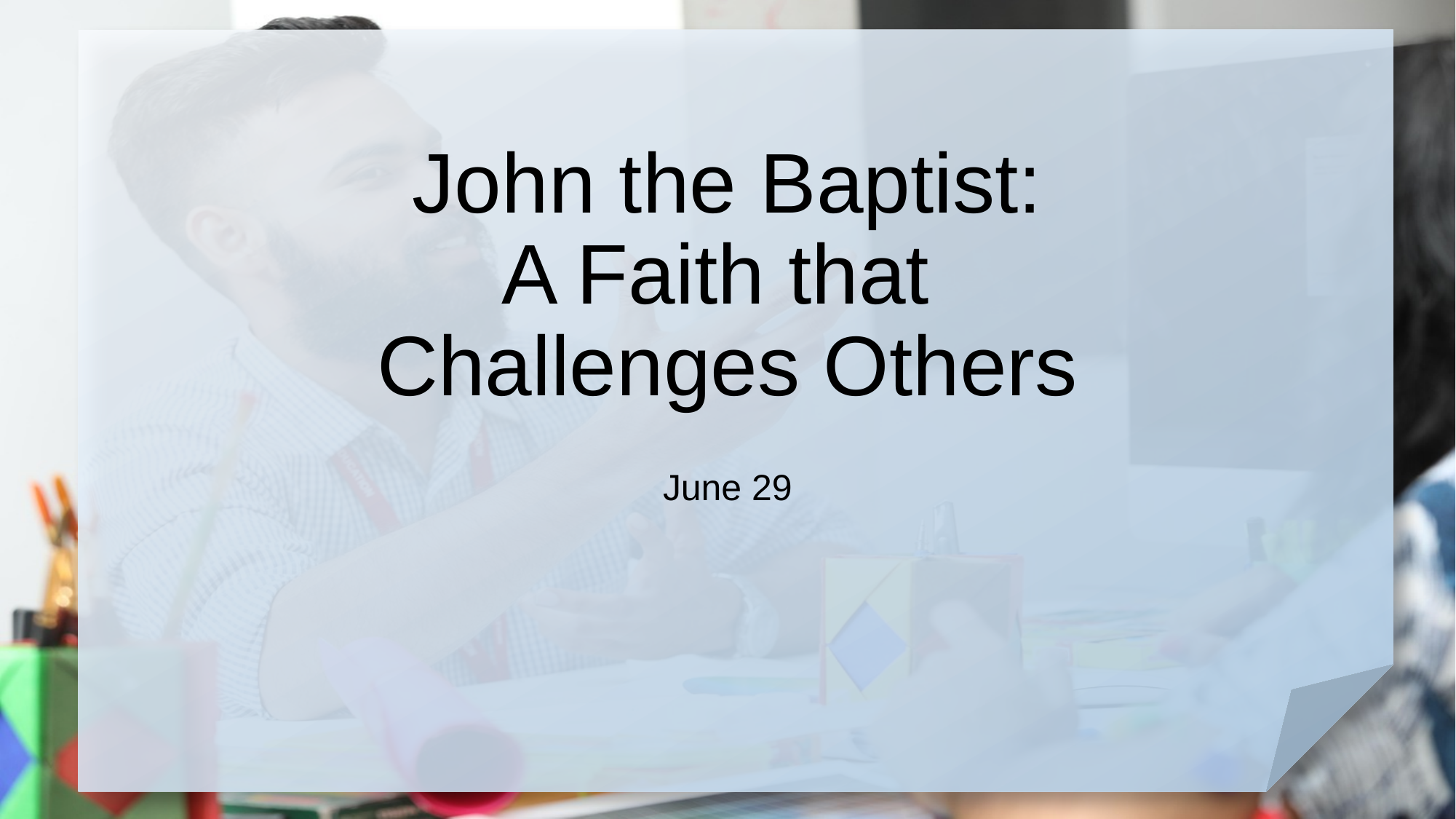

# John the Baptist: A Faith that Challenges Others
June 29